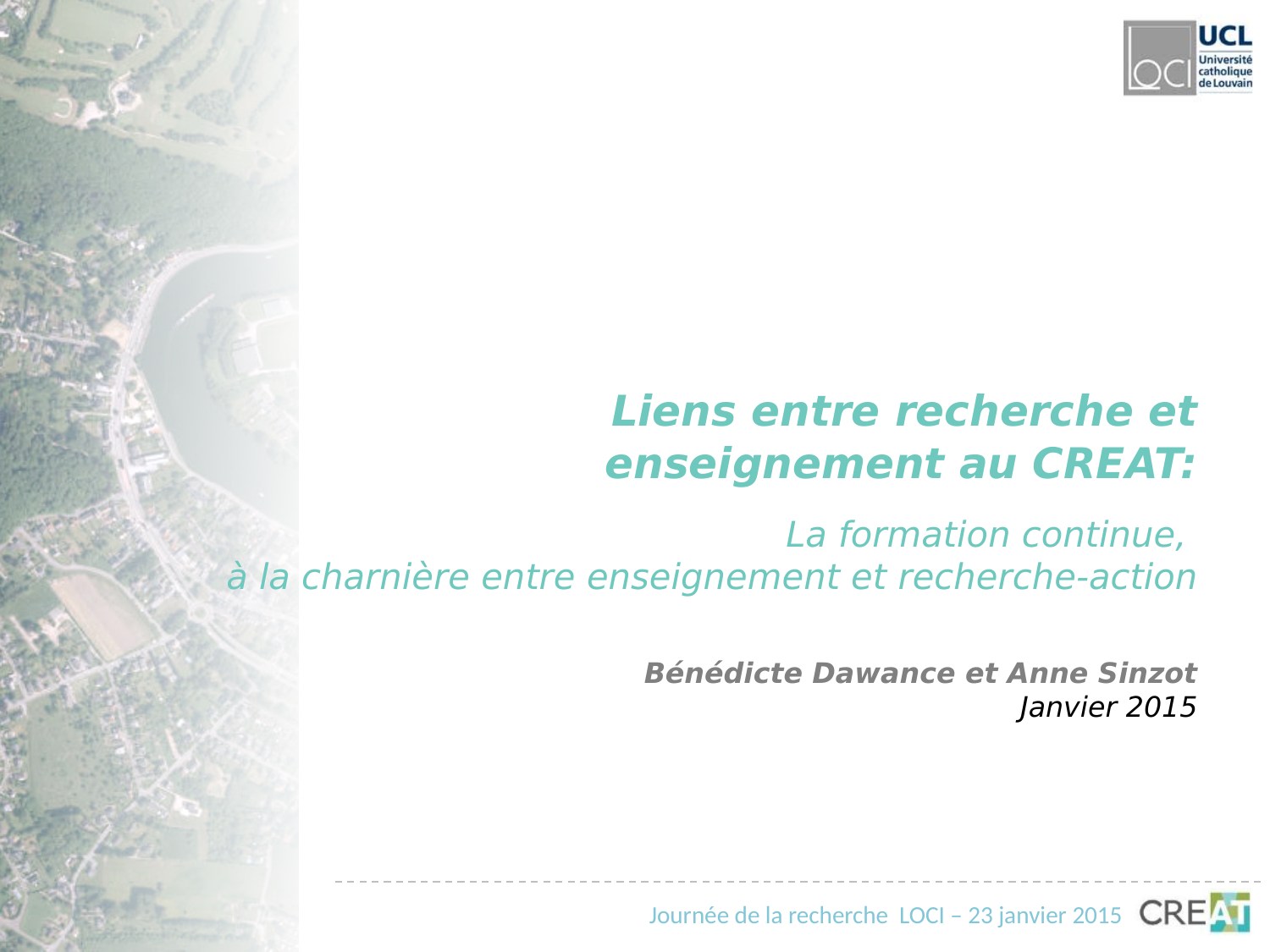

Liens entre recherche et enseignement au CREAT:
La formation continue,
à la charnière entre enseignement et recherche-action
Bénédicte Dawance et Anne Sinzot
Janvier 2015